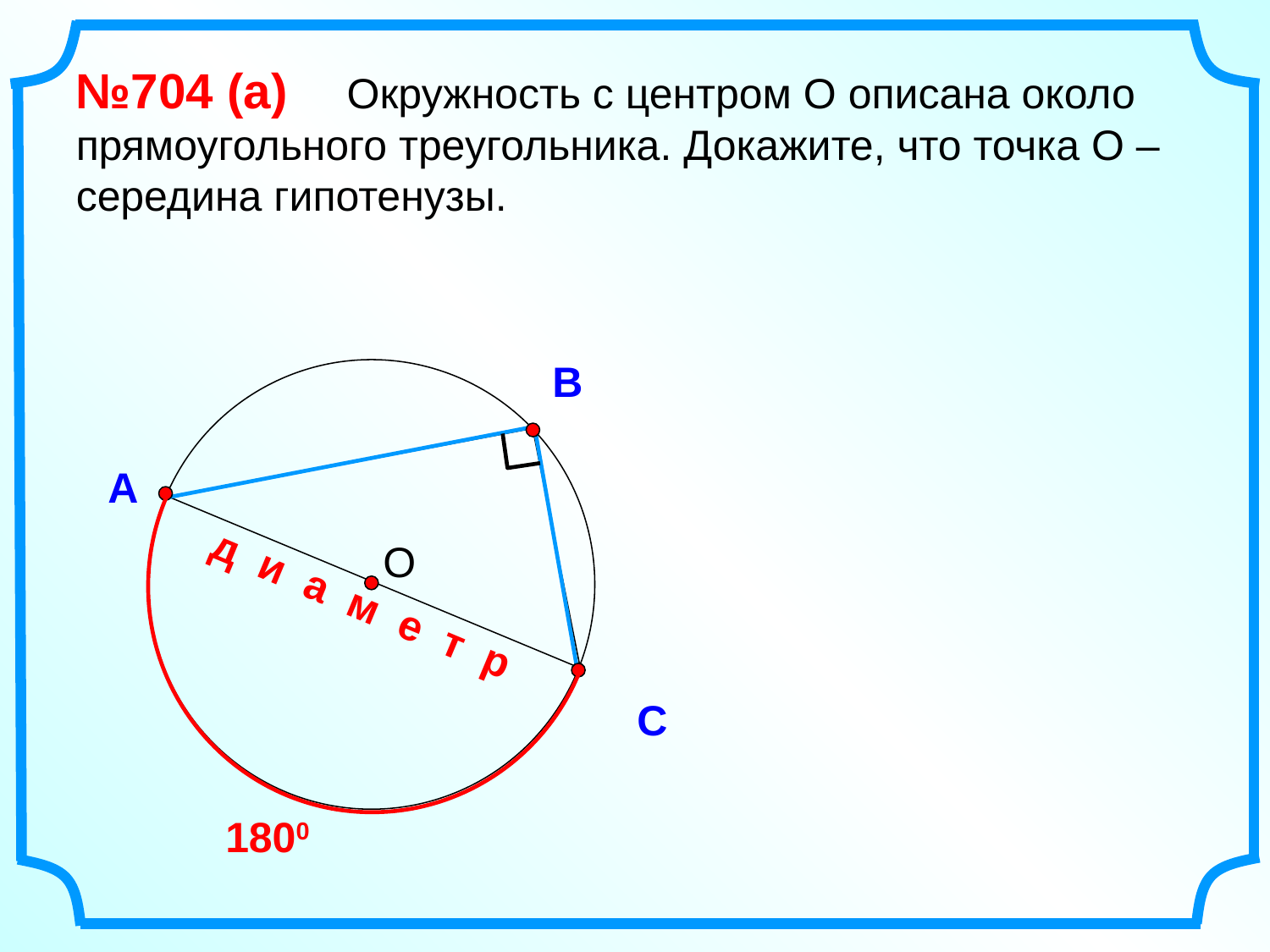

№704 (a)     Окружность с центром О описана около прямоугольного треугольника. Докажите, что точка О – середина гипотенузы.
В

А

О

д  и  а  м  е  т  р

С
1800